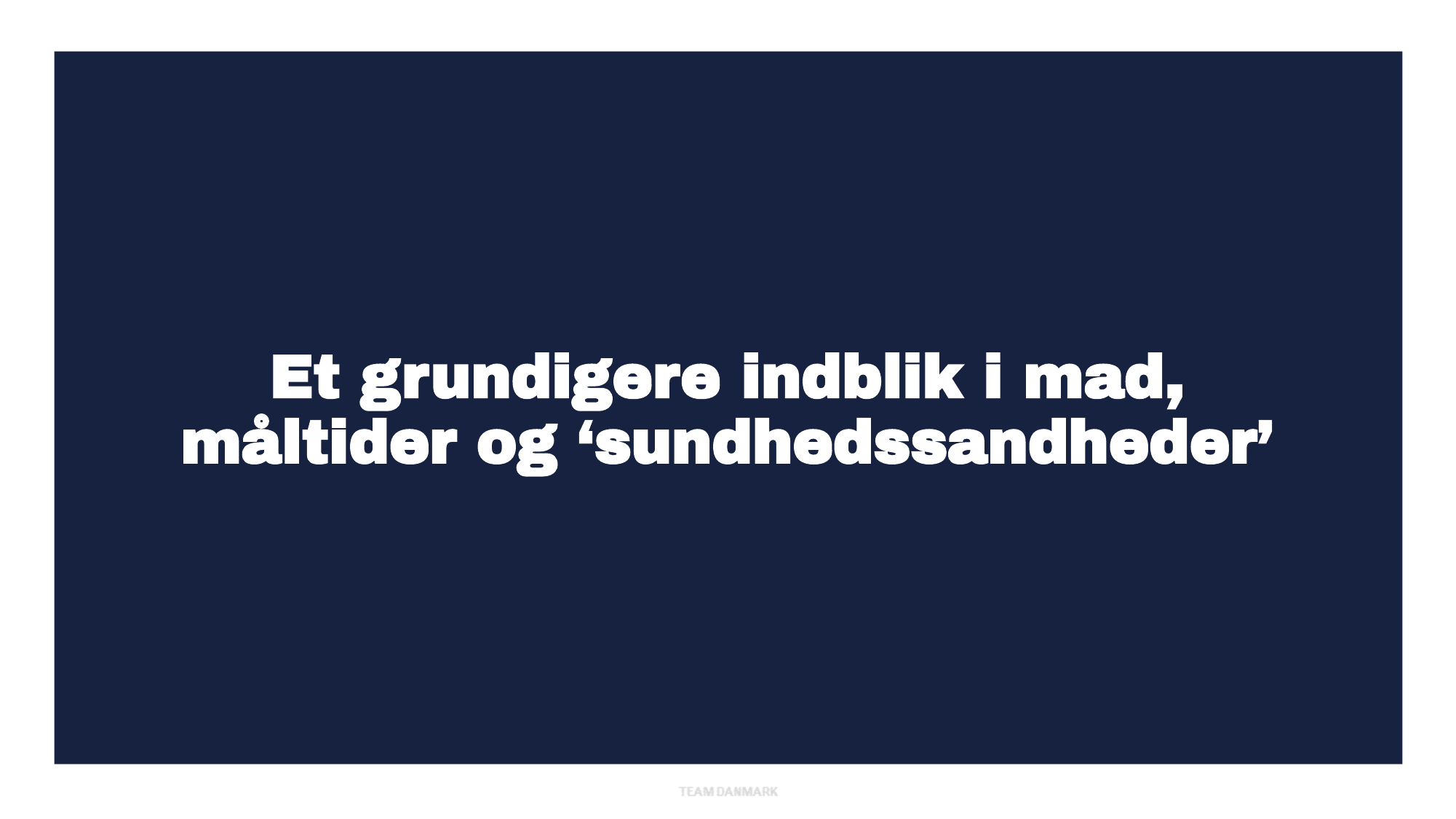

Et grundigere indblik i mad, måltider og ‘sundhedssandheder’